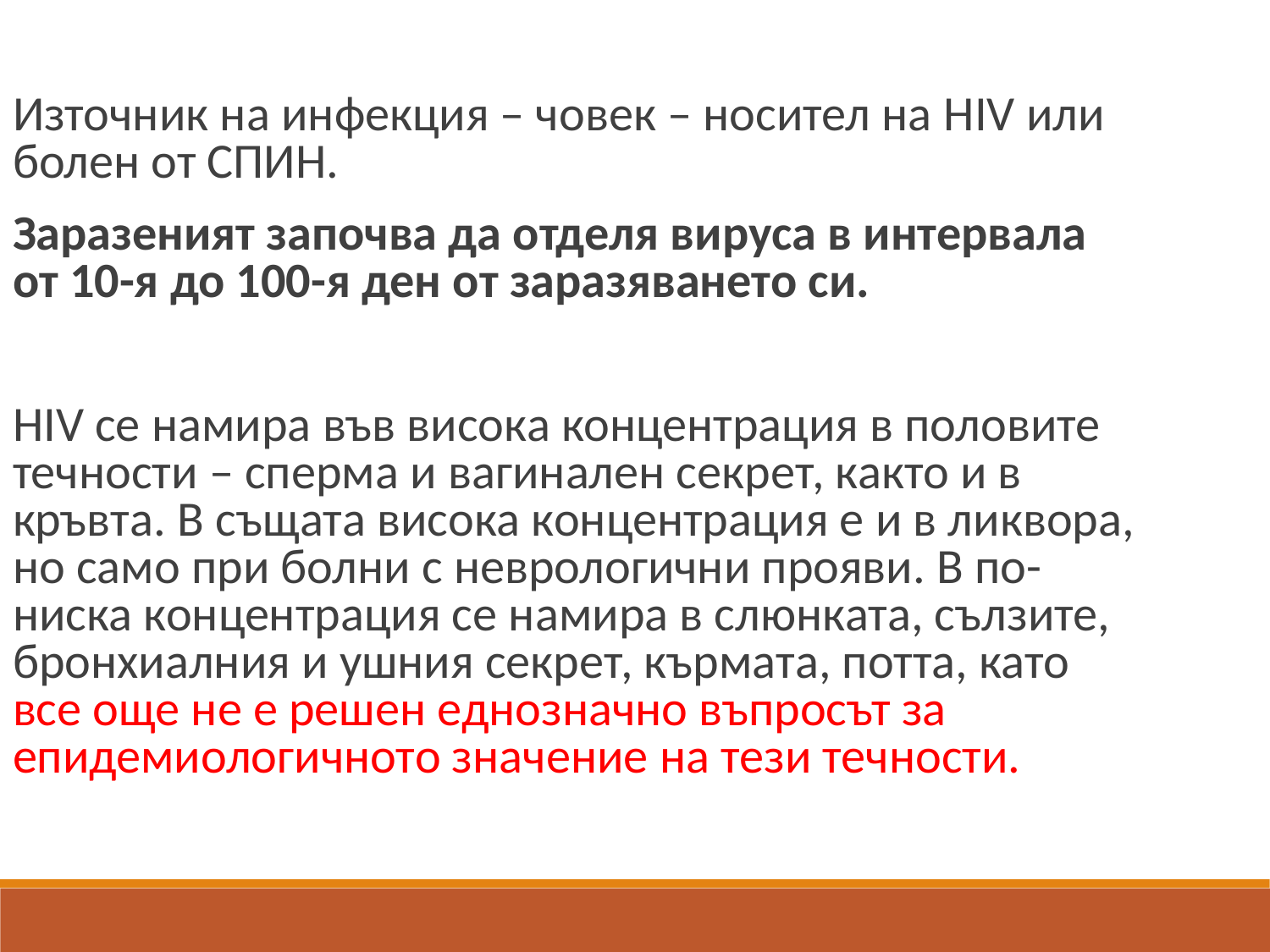

Източник на инфекция – човек – носител на НIV или болен от СПИН.
Заразеният започва да отделя вируса в интервала от 10-я до 100-я ден от заразяването си.

НIV се намира във висока концентрация в половите течности – сперма и вагинален секрет, както и в кръвта. В същата висока концентрация е и в ликвора, но само при болни с неврологични прояви. В по-ниска концентрация се намира в слюнката, сълзите, бронхиалния и ушния секрет, кърмата, потта, като все още не е решен еднозначно въпросът за епидемиологичното значение на тези течности.